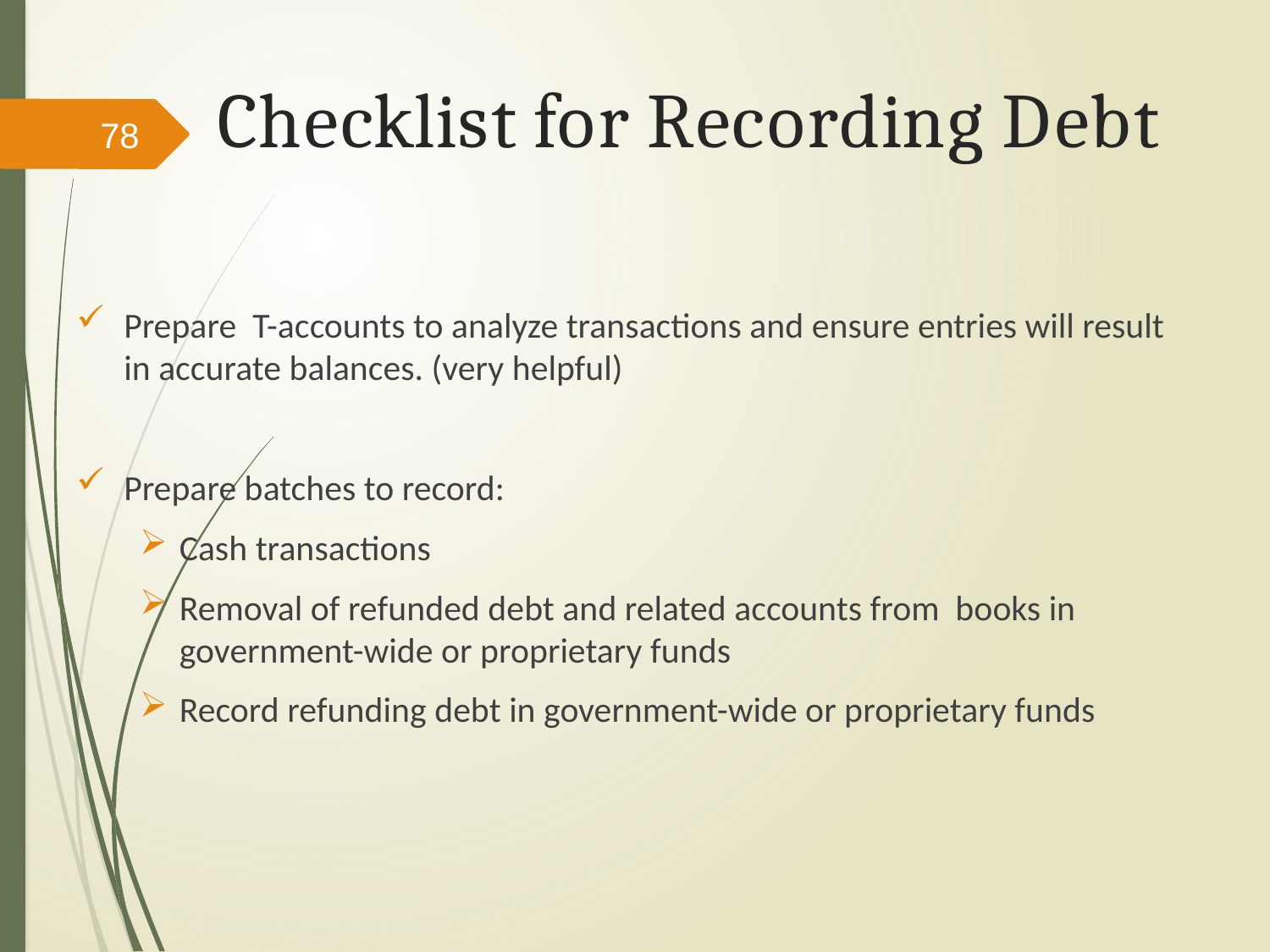

# Checklist for Recording Debt
78
Prepare  T-accounts to analyze transactions and ensure entries will result in accurate balances. (very helpful)

Prepare batches to record:
Cash transactions
Removal of refunded debt and related accounts from  books in government-wide or proprietary funds
Record refunding debt in government-wide or proprietary funds